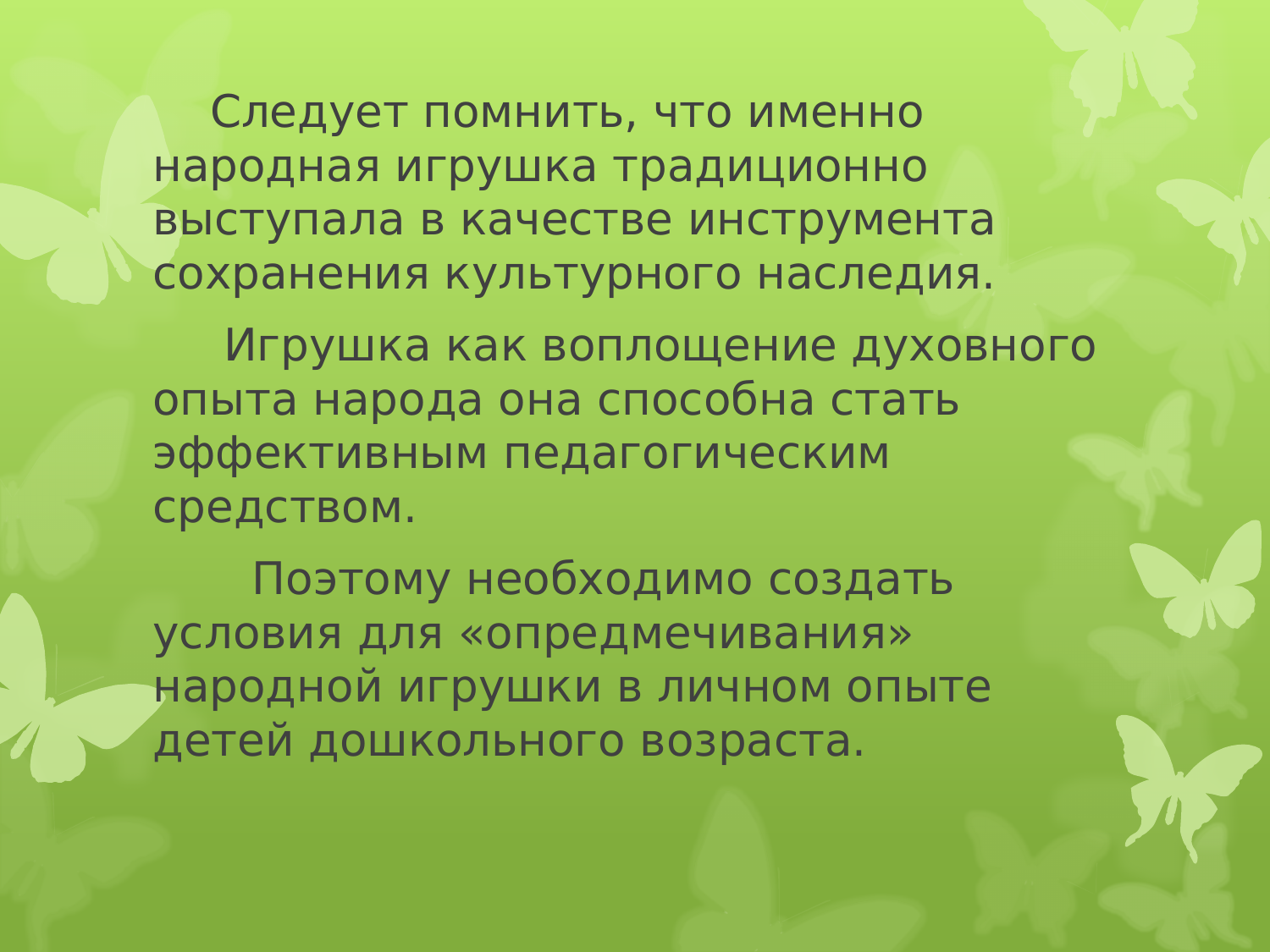

#
     Следует помнить, что именно народная игрушка традиционно выступала в качестве инструмента сохранения культурного наследия.
     Игрушка как воплощение духовного опыта народа она способна стать эффективным педагогическим средством.
       Поэтому необходимо создать условия для «опредмечивания» народной игрушки в личном опыте детей дошкольного возраста.